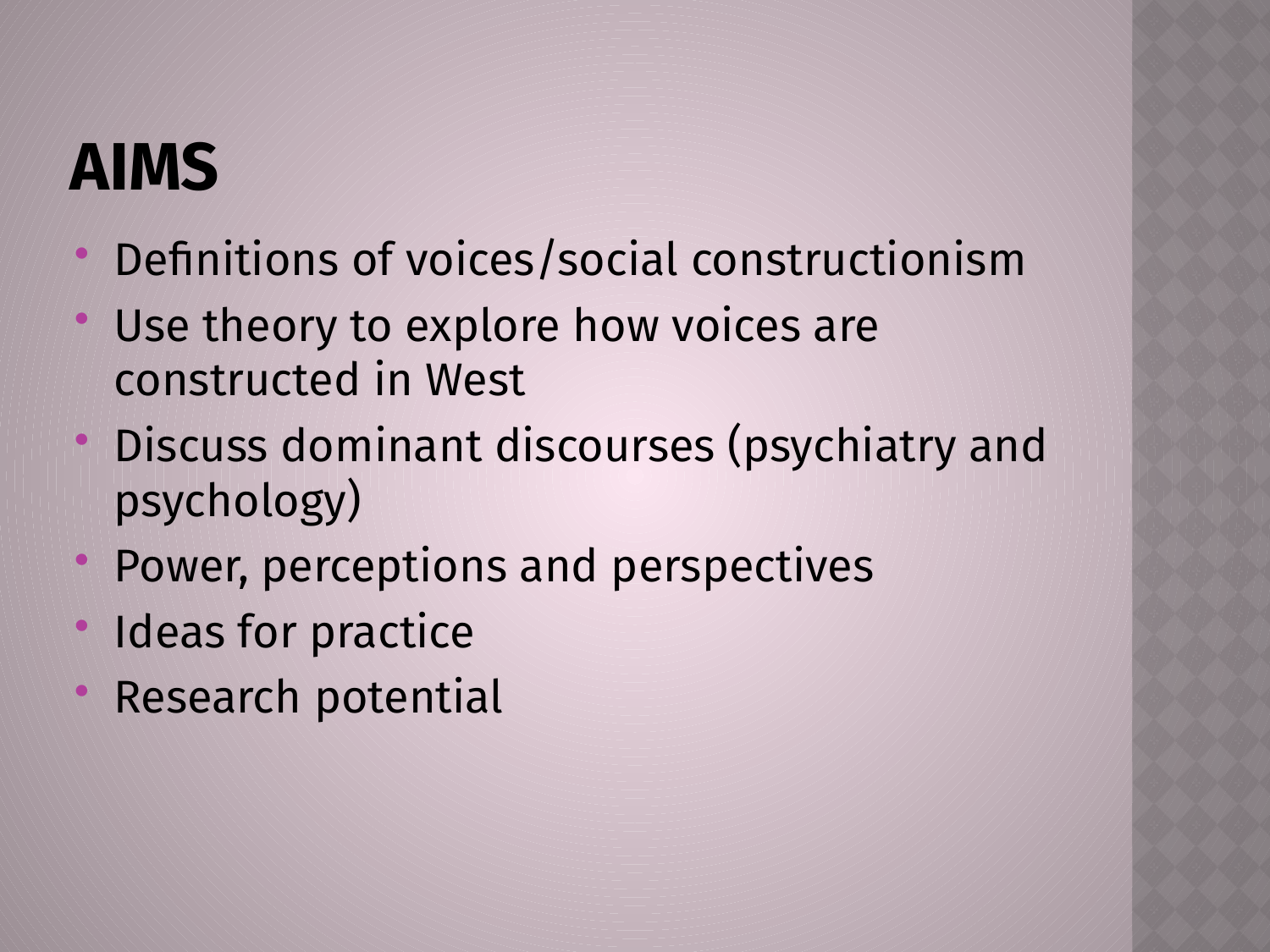

# AIMS
Definitions of voices/social constructionism
Use theory to explore how voices are constructed in West
Discuss dominant discourses (psychiatry and psychology)
Power, perceptions and perspectives
Ideas for practice
Research potential